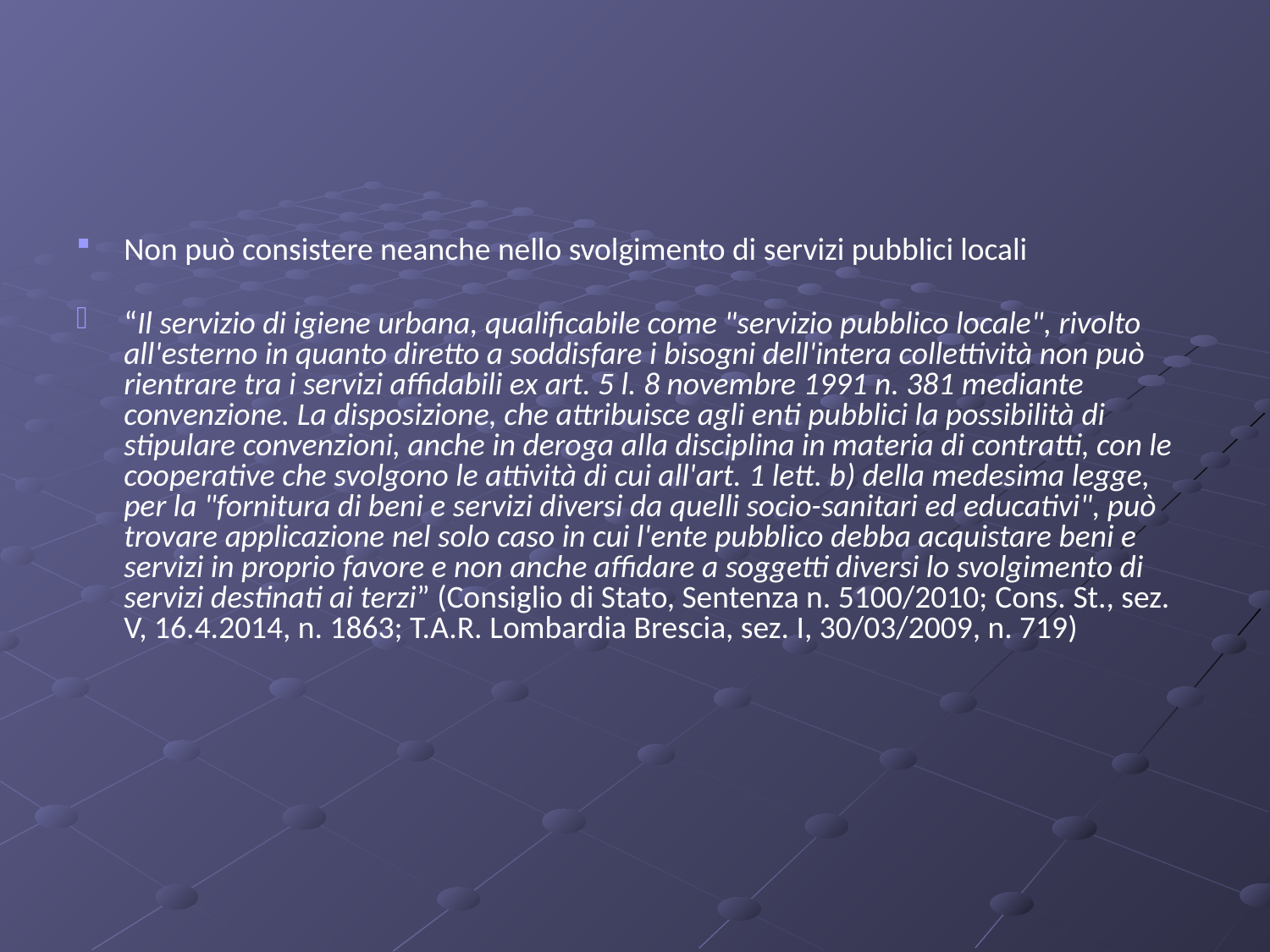

#
Non può consistere neanche nello svolgimento di servizi pubblici locali

“Il servizio di igiene urbana, qualificabile come "servizio pubblico locale", rivolto all'esterno in quanto diretto a soddisfare i bisogni dell'intera collettività non può rientrare tra i servizi affidabili ex art. 5 l. 8 novembre 1991 n. 381 mediante convenzione. La disposizione, che attribuisce agli enti pubblici la possibilità di stipulare convenzioni, anche in deroga alla disciplina in materia di contratti, con le cooperative che svolgono le attività di cui all'art. 1 lett. b) della medesima legge, per la "fornitura di beni e servizi diversi da quelli socio-sanitari ed educativi", può trovare applicazione nel solo caso in cui l'ente pubblico debba acquistare beni e servizi in proprio favore e non anche affidare a soggetti diversi lo svolgimento di servizi destinati ai terzi” (Consiglio di Stato, Sentenza n. 5100/2010; Cons. St., sez. V, 16.4.2014, n. 1863; T.A.R. Lombardia Brescia, sez. I, 30/03/2009, n. 719)